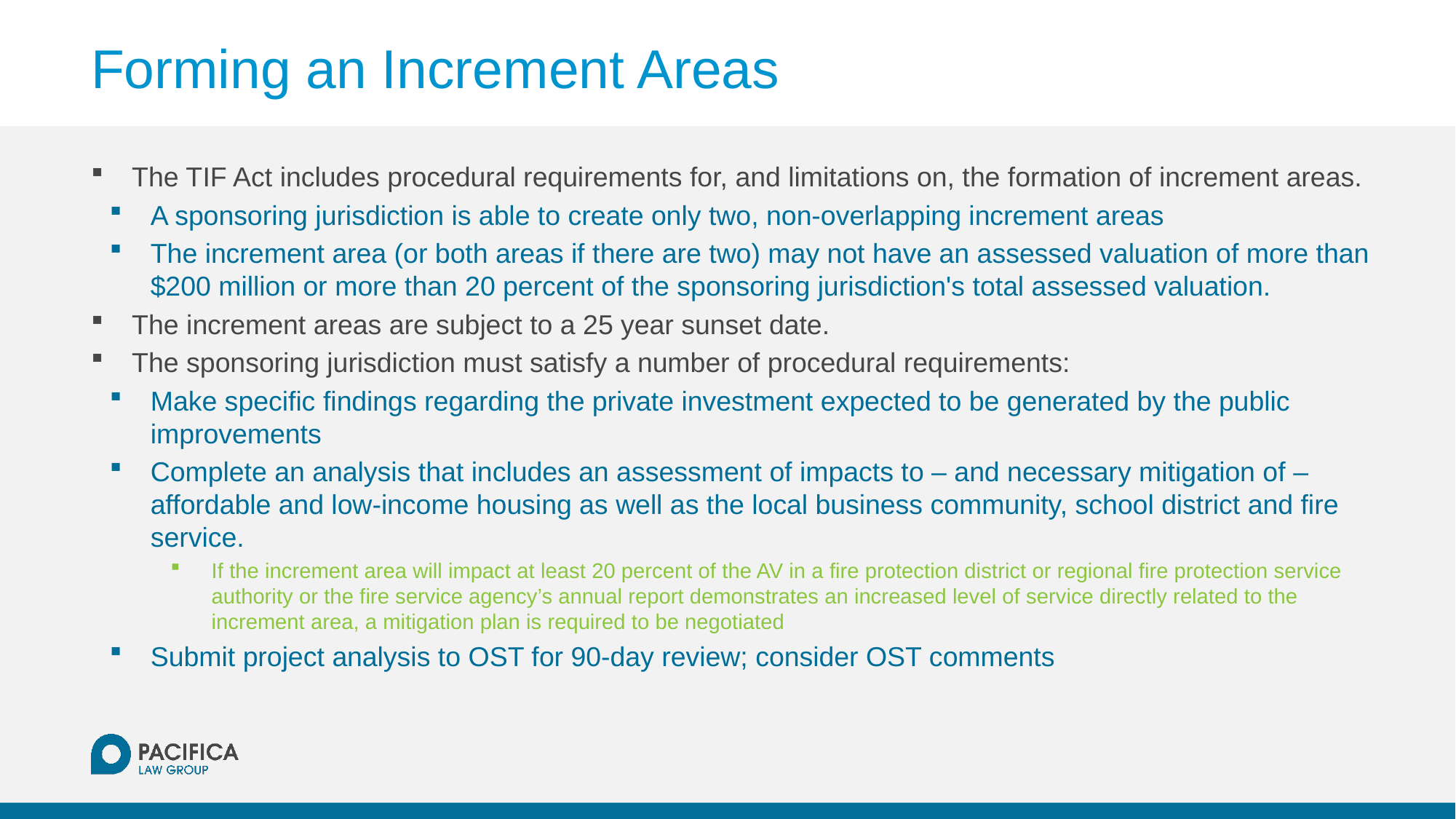

# Forming an Increment Areas
The TIF Act includes procedural requirements for, and limitations on, the formation of increment areas.
A sponsoring jurisdiction is able to create only two, non-overlapping increment areas
The increment area (or both areas if there are two) may not have an assessed valuation of more than $200 million or more than 20 percent of the sponsoring jurisdiction's total assessed valuation.
The increment areas are subject to a 25 year sunset date.
The sponsoring jurisdiction must satisfy a number of procedural requirements:
Make specific findings regarding the private investment expected to be generated by the public improvements
Complete an analysis that includes an assessment of impacts to – and necessary mitigation of – affordable and low-income housing as well as the local business community, school district and fire service.
If the increment area will impact at least 20 percent of the AV in a fire protection district or regional fire protection service authority or the fire service agency’s annual report demonstrates an increased level of service directly related to the increment area, a mitigation plan is required to be negotiated
Submit project analysis to OST for 90-day review; consider OST comments